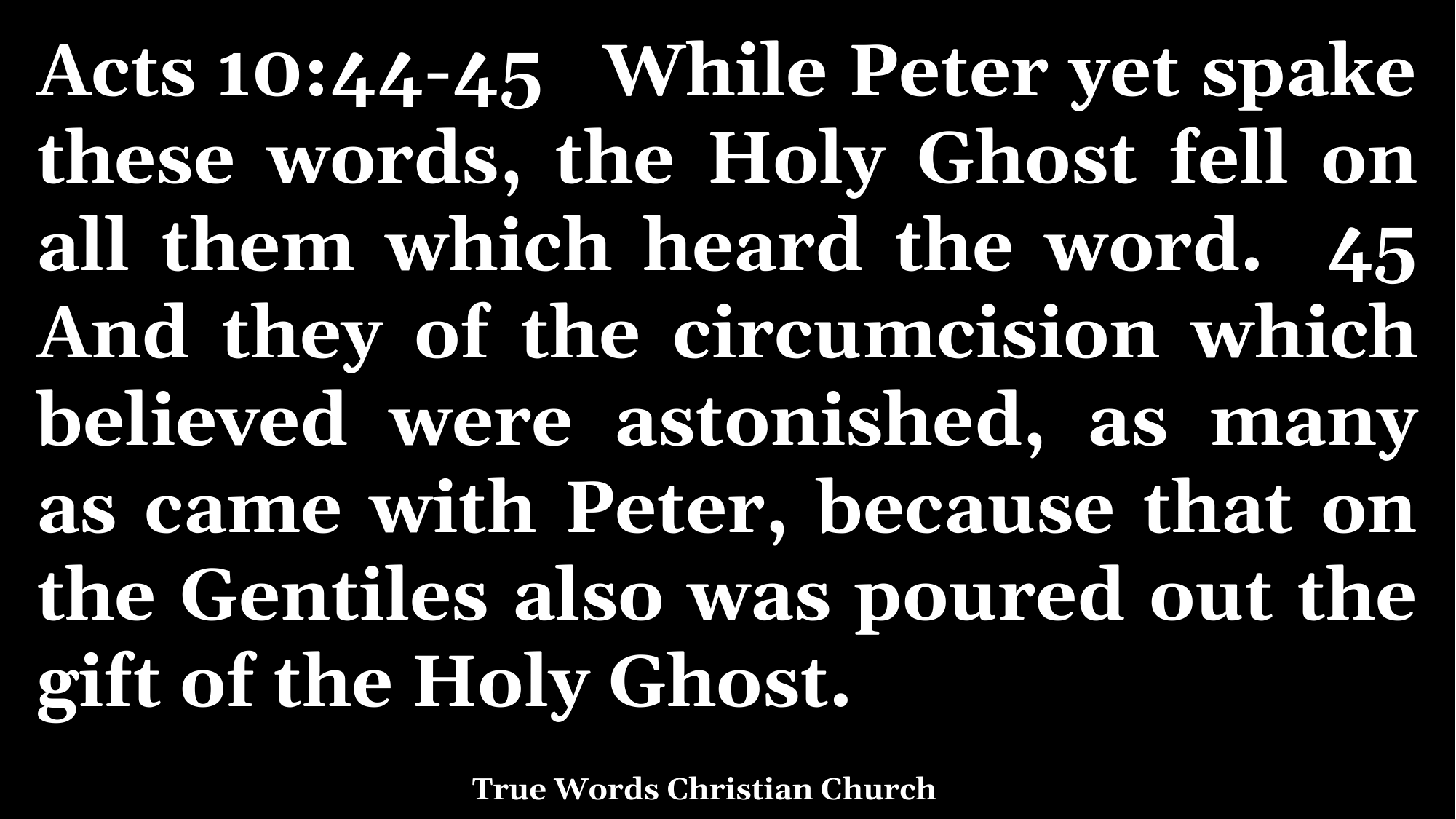

Acts 10:44-45   While Peter yet spake these words, the Holy Ghost fell on all them which heard the word.  45 And they of the circumcision which believed were astonished, as many as came with Peter, because that on the Gentiles also was poured out the gift of the Holy Ghost.
True Words Christian Church